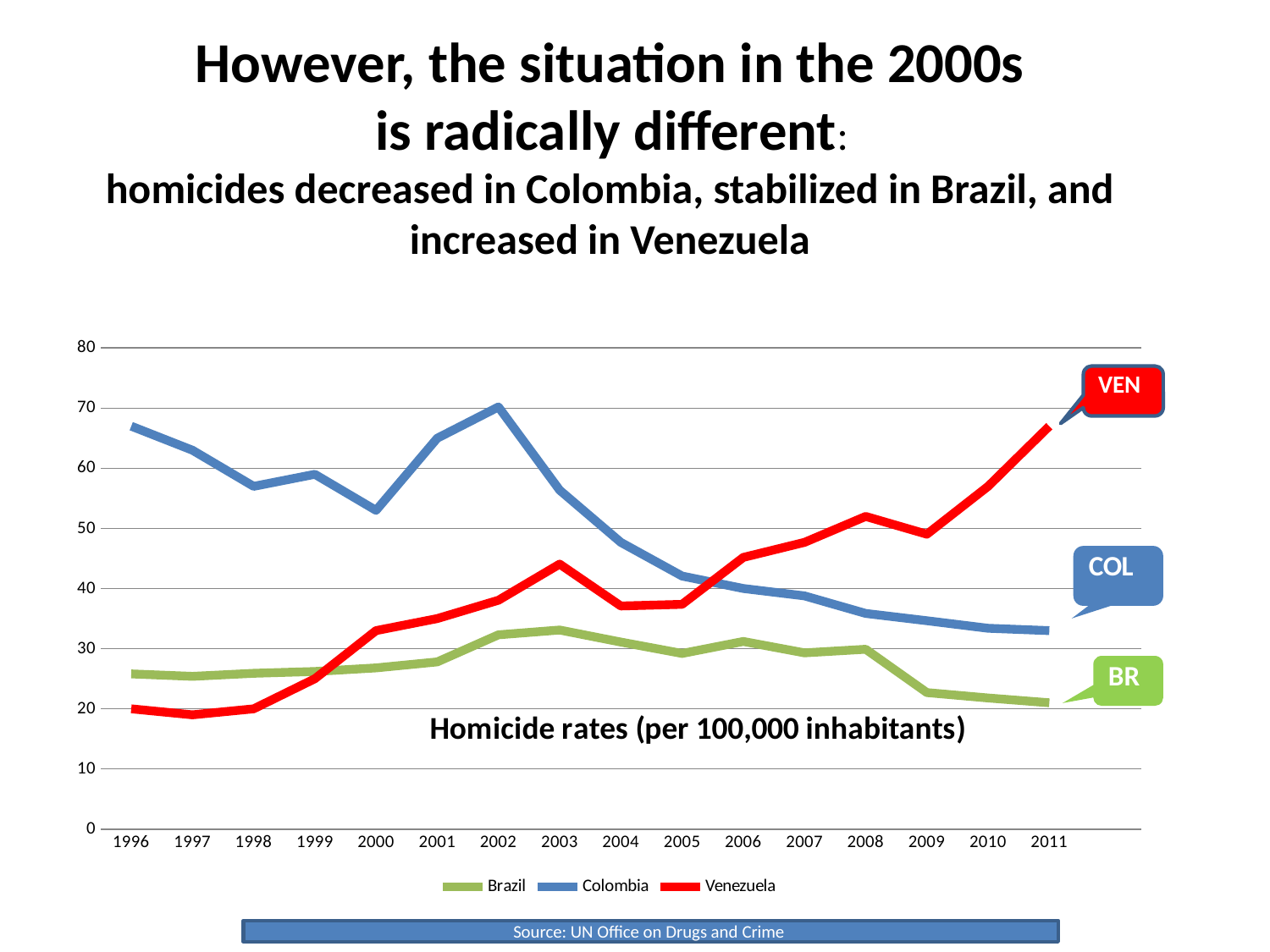

# However, the situation in the 2000s is radically different: homicides decreased in Colombia, stabilized in Brazil, and increased in Venezuela

### Chart: Homicide rates (per 100,000 inhabitants)

| Category | Brazil | Colombia | Venezuela |
|---|---|---|---|
| 1996 | 25.8 | 67.0 | 20.0 |
| 1997 | 25.4 | 63.0 | 19.0 |
| 1998 | 25.9 | 57.0 | 20.0 |
| 1999 | 26.2 | 59.0 | 25.0 |
| 2000 | 26.8 | 53.0 | 33.0 |
| 2001 | 27.8 | 65.0 | 35.0 |
| 2002 | 32.300000000000004 | 70.2 | 38.05196116571229 |
| 2003 | 33.1 | 56.36693299042076 | 44.0698896694653 |
| 2004 | 31.1 | 47.68116199156924 | 37.09542834246453 |
| 2005 | 29.2 | 42.07891542670056 | 37.36856589540057 |
| 2006 | 31.2 | 40.000878788114576 | 45.18089887097887 |
| 2007 | 29.3 | 38.775868513054576 | 47.67802129108501 |
| 2008 | 29.9 | 35.862058790579425 | 51.9968200998771 |
| 2009 | 22.7 | 34.645342699542674 | 49.0359139594851 |
| 2010 | 21.8 | 33.392489672877375 | 57.0 |
| 2011 | 21.0 | 33.0 | 67.0 |
|  | None | None | None |
Source: UN Office on Drugs and Crime